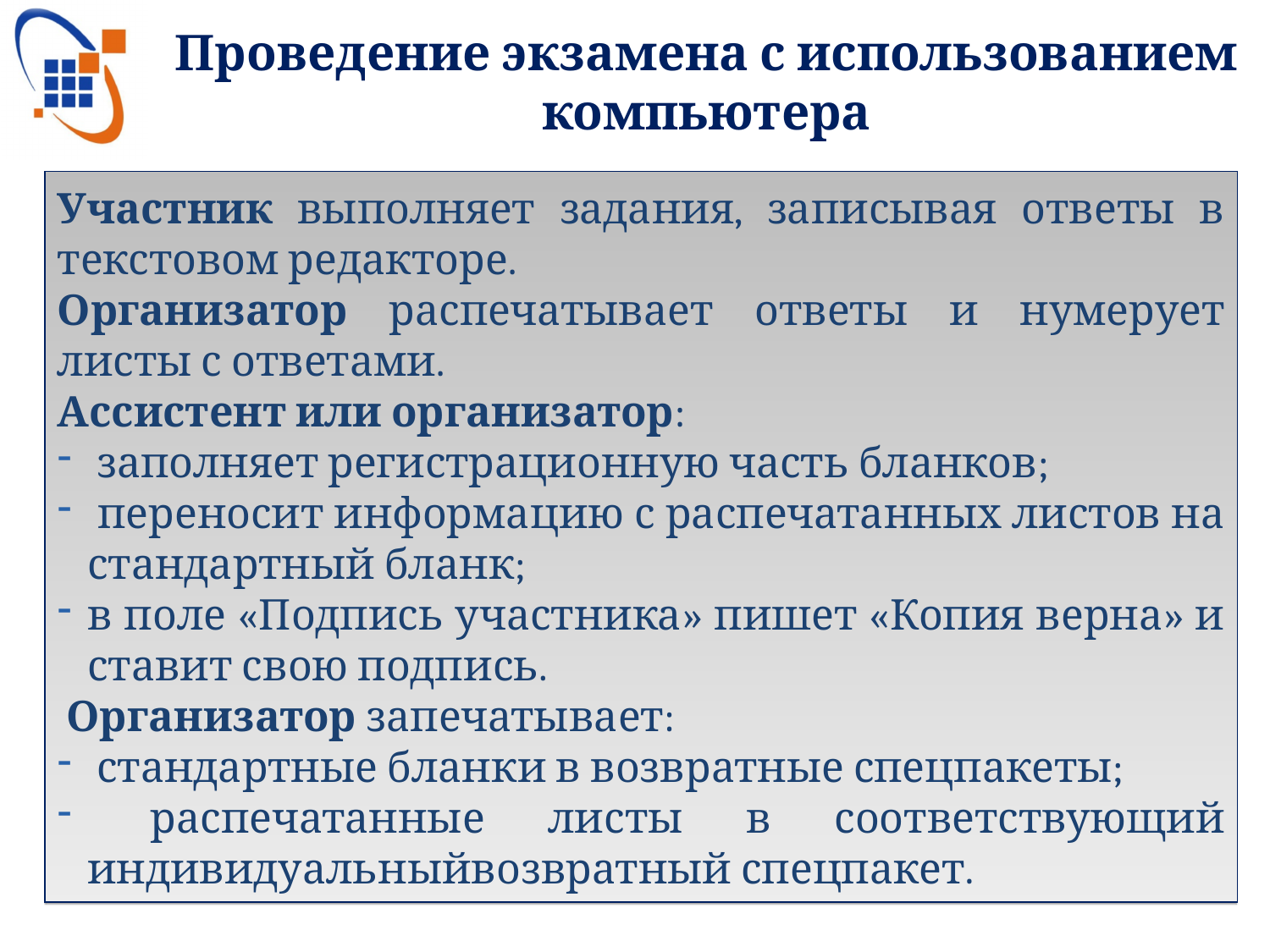

Проведение экзамена с использованием компьютера
Участник выполняет задания, записывая ответы в текстовом редакторе.
Организатор распечатывает ответы и нумерует листы с ответами.
Ассистент или организатор:
 заполняет регистрационную часть бланков;
 переносит информацию с распечатанных листов на стандартный бланк;
в поле «Подпись участника» пишет «Копия верна» и ставит свою подпись.
 Организатор запечатывает:
 стандартные бланки в возвратные спецпакеты;
 распечатанные листы в соответствующий индивидуальныйвозвратный спецпакет.